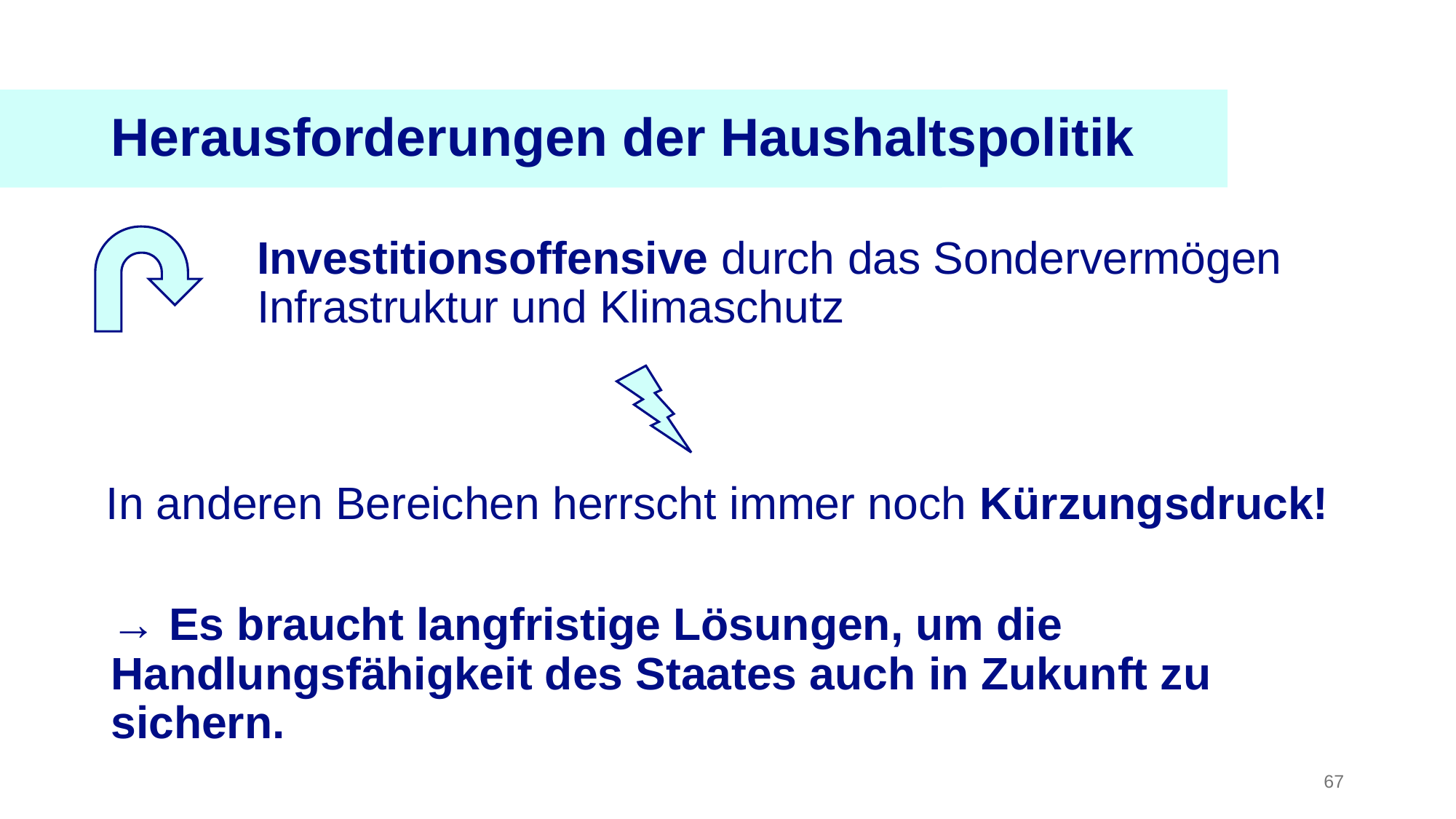

Herausforderungen der Haushaltspolitik

Investitionsoffensive durch das Sondervermögen Infrastruktur und Klimaschutz

In anderen Bereichen herrscht immer noch Kürzungsdruck!
→ Es braucht langfristige Lösungen, um die Handlungsfähigkeit des Staates auch in Zukunft zu sichern.